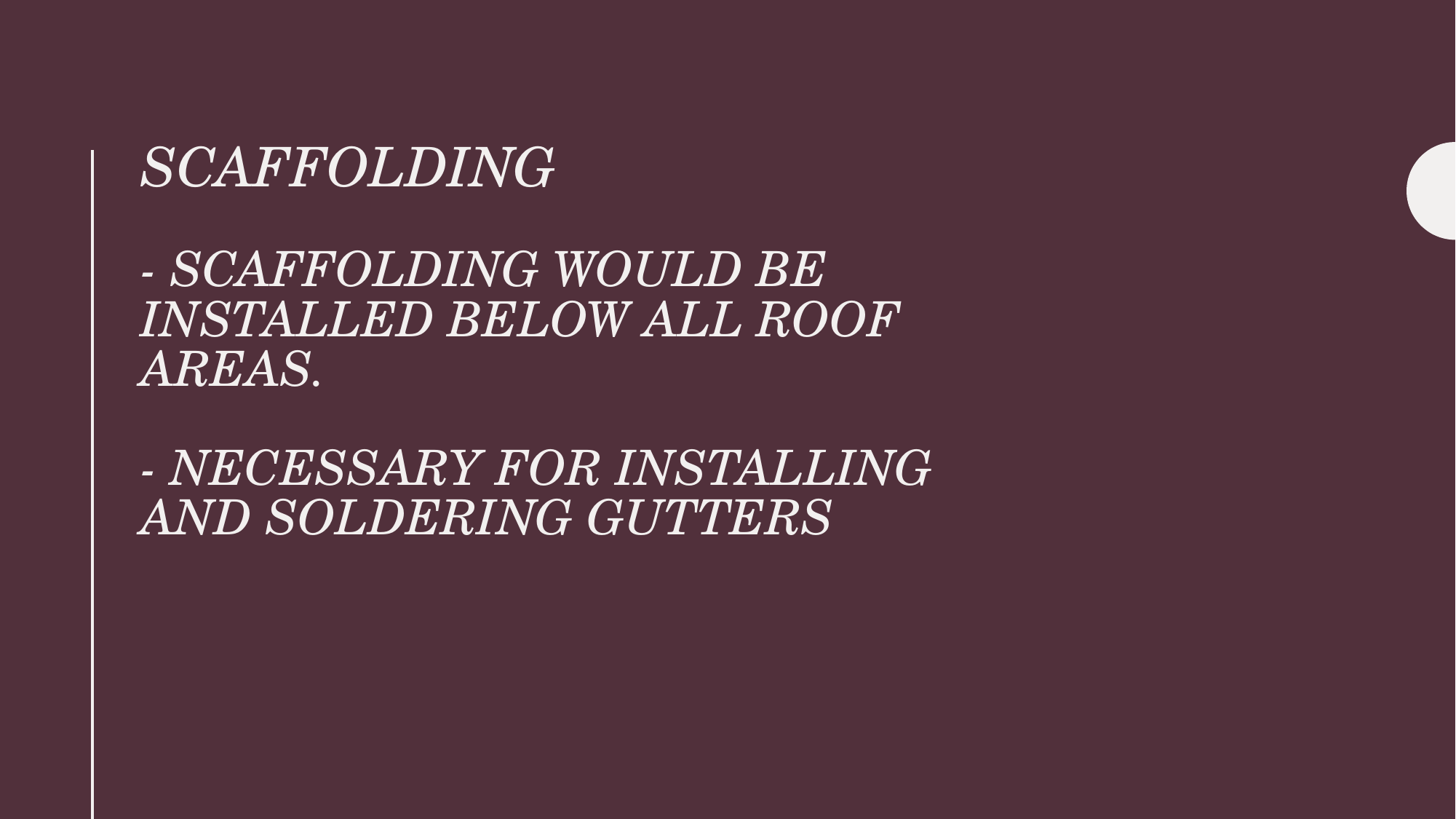

# Scaffolding - Scaffolding would be installed below all roof areas. - Necessary for installing and soldering gutters